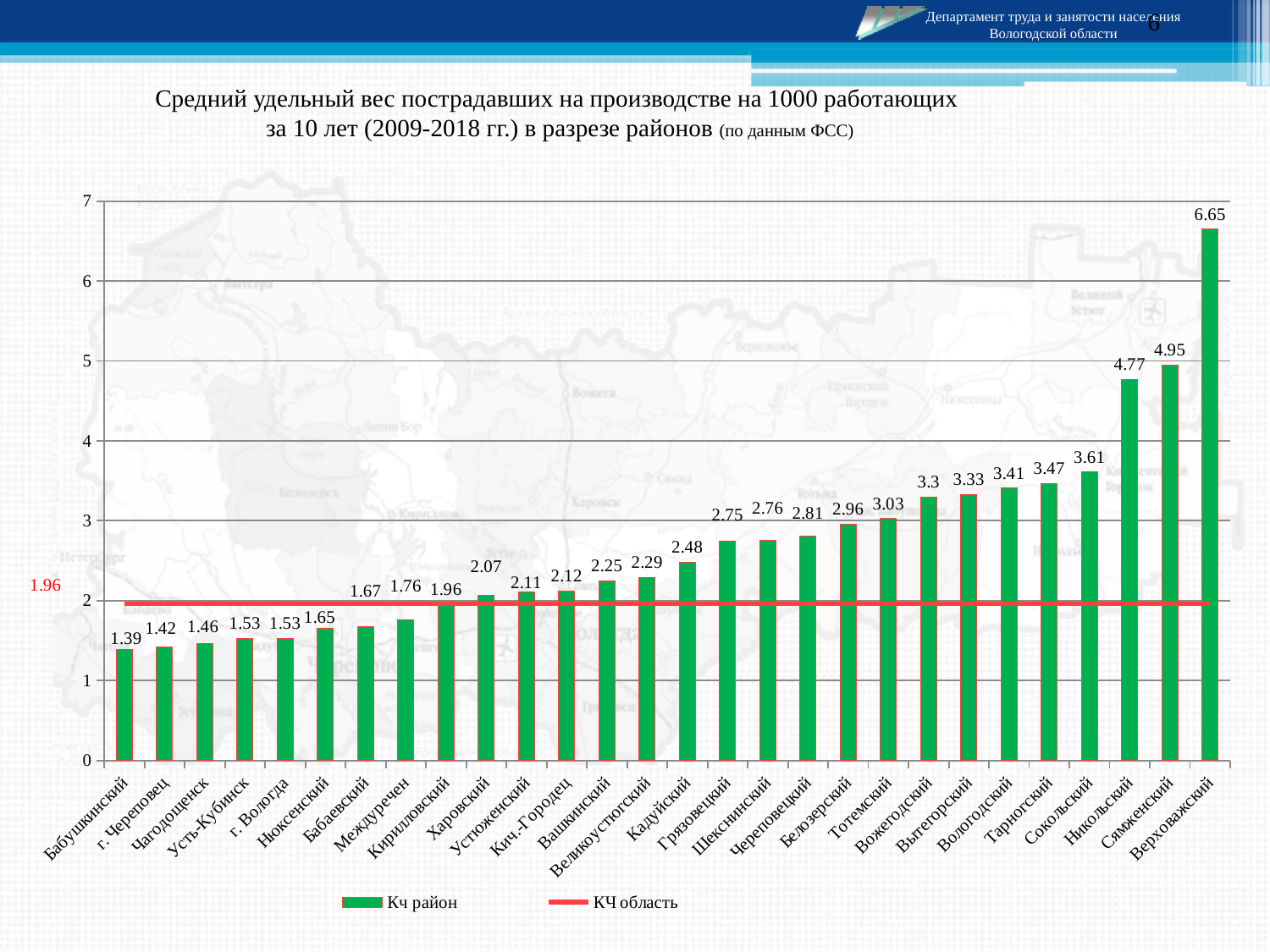

6
Средний удельный вес пострадавших на производстве на 1000 работающих
за 10 лет (2009-2018 гг.) в разрезе районов (по данным ФСС)

### Chart

| Category | Кч район | КЧ область |
|---|---|---|
| Бабушкинский | 1.3900000000000001 | 1.9600000000000004 |
| г. Череповец | 1.42 | 1.9600000000000004 |
| Чагодощенск | 1.46 | 1.9600000000000004 |
| Усть-Кубинск | 1.53 | 1.9600000000000004 |
| г. Вологда | 1.53 | 1.9600000000000004 |
| Нюксенский | 1.6500000000000001 | 1.9600000000000004 |
| Бабаевский | 1.6700000000000021 | 1.9600000000000004 |
| Междуречен | 1.760000000000003 | 1.9600000000000004 |
| Кирилловский | 1.9600000000000004 | 1.9600000000000004 |
| Харовский | 2.07 | 1.9600000000000004 |
| Устюженский | 2.11 | 1.9600000000000004 |
| Кич.-Городец | 2.12 | 1.9600000000000004 |
| Вашкинский | 2.25 | 1.9600000000000004 |
| Великоустюгский | 2.29 | 1.9600000000000004 |
| Кадуйский | 2.48 | 1.9600000000000004 |
| Грязовецкий | 2.75 | 1.9600000000000004 |
| Шекснинский | 2.7600000000000002 | 1.9600000000000004 |
| Череповецкий | 2.8099999999999987 | 1.9600000000000004 |
| Белозерский | 2.96 | 1.9600000000000004 |
| Тотемский | 3.03 | 1.9600000000000004 |
| Вожегодский | 3.3 | 1.9600000000000004 |
| Вытегорский | 3.3299999999999987 | 1.9600000000000004 |
| Вологодский | 3.4099999999999997 | 1.9600000000000004 |
| Тарногский | 3.4699999999999998 | 1.9600000000000004 |
| Сокольский | 3.61 | 1.9600000000000004 |
| Никольский | 4.77 | 1.9600000000000004 |
| Сямженский | 4.95 | 1.9600000000000004 |
| Верховажский | 6.6499999999999995 | 1.9600000000000004 |